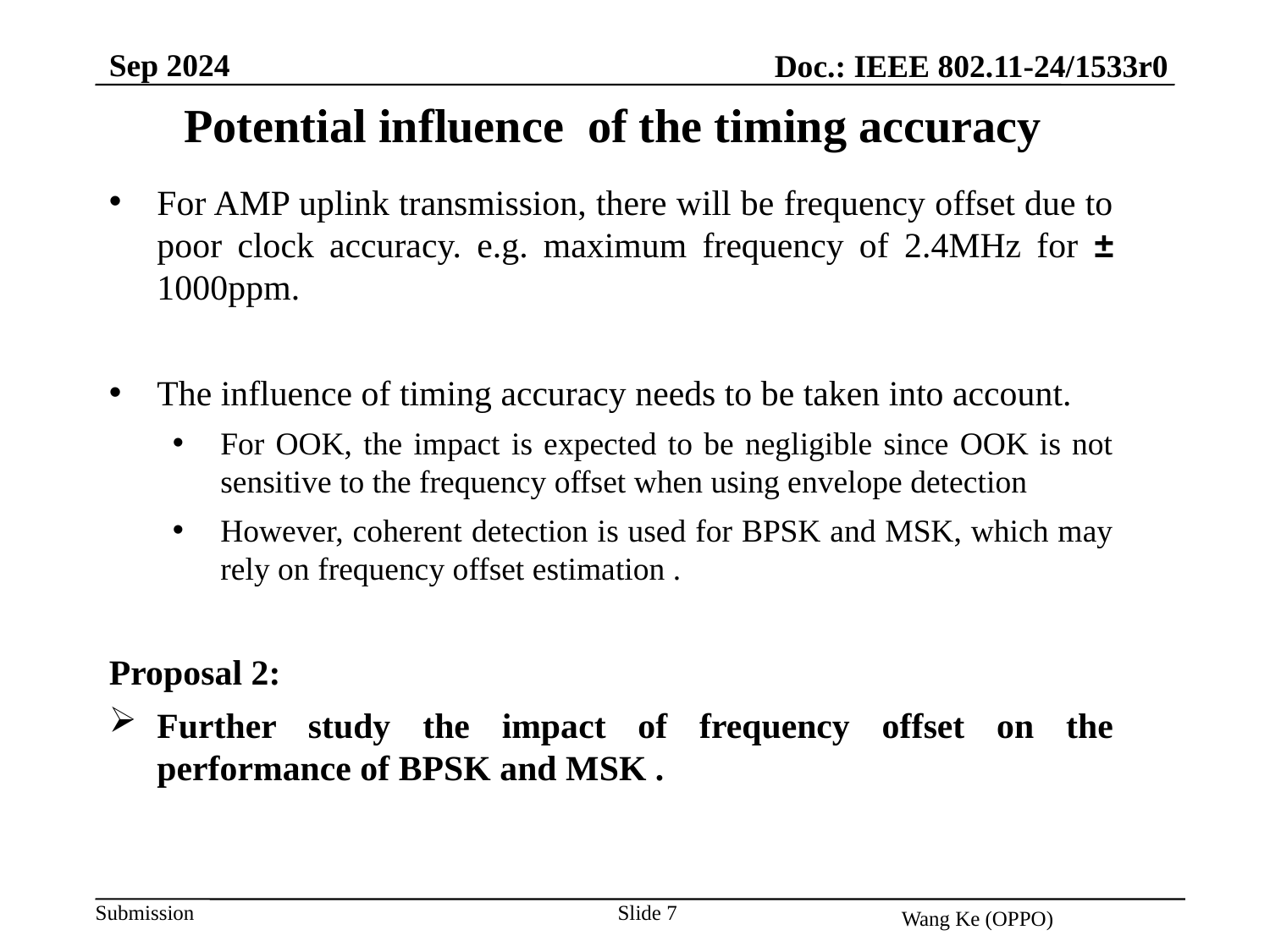

Sep 2024
Doc.: IEEE 802.11-24/1533r0
Potential influence  of the timing accuracy
For AMP uplink transmission, there will be frequency offset due to poor clock accuracy. e.g. maximum frequency of 2.4MHz for ± 1000ppm.

The influence of timing accuracy needs to be taken into account.
For OOK, the impact is expected to be negligible since OOK is not sensitive to the frequency offset when using envelope detection
However, coherent detection is used for BPSK and MSK, which may rely on frequency offset estimation .

Proposal 2:
Further study the impact of frequency offset on the performance of BPSK and MSK .

Slide 7
Wang Ke (OPPO)